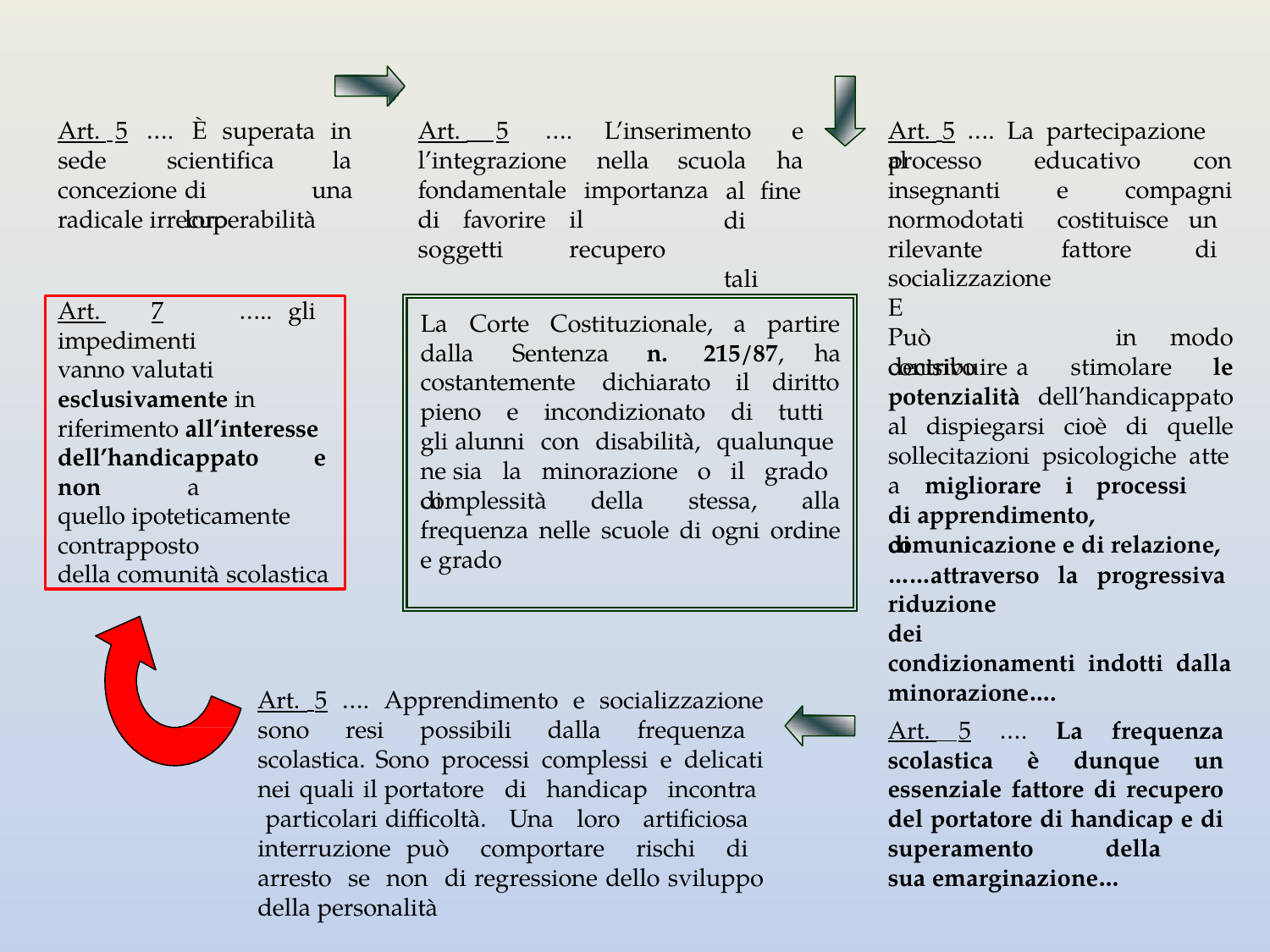

Art.  5  ….  La  partecipazione  al
Art.  5   ….   È  superata  in
Art.     5     …. l’integrazione fondamentale
L’inserimento	e
sede	scientifica
la concezione	di	una	loro
nella
scuola	ha
al  fine di	tali
processo insegnanti normodotati rilevante
educativo
con
importanza il	recupero
e	compagni
radicale irrecuperabilità
di	favorire soggetti
costituisce	un fattore	 di
socializzazione E
Può	contribuire

Art. 	7			…..		gli impedimenti			 vanno valutati  esclusivamente in			riferimento all’interesse dell’handicappato			e non		a			quello ipoteticamente contrapposto				della comunità scolastica

La	Corte	Costituzionale,
a	partire
in	modo
dalla	Sentenza	n.	215/87,	ha
decisivo      a      stimolare      le potenzialità  dell’handicappato al   dispiegarsi   cioè   di   quelle sollecitazioni  psicologiche  atte
costantemente	dichiarato	il	diritto
pieno   e   incondizionato   di   tutti   gli alunni  con  disabilità,  qualunque  ne sia   la   minorazione   o   il   grado   di
a	migliorare	i	processi	di apprendimento,		 di
complessità       della       stessa,       alla frequenza nelle scuole di ogni ordine e grado
comunicazione e di relazione,
……attraverso   la   progressiva riduzione	dei
condizionamenti  indotti  dalla minorazione….

Art.  5  ….  Apprendimento  e  socializzazione sono  resi  possibili  dalla  frequenza  scolastica. Sono processi complessi e delicati nei quali il portatore   di   handicap   incontra   particolari difficoltà.   Una   loro   artificiosa   interruzione può  comportare  rischi  di  arresto  se  non  di regressione dello sviluppo della personalità

Art.    5    ….    La    frequenza scolastica     è     dunque     un essenziale fattore di recupero del portatore di handicap e di superamento        della        sua emarginazione…